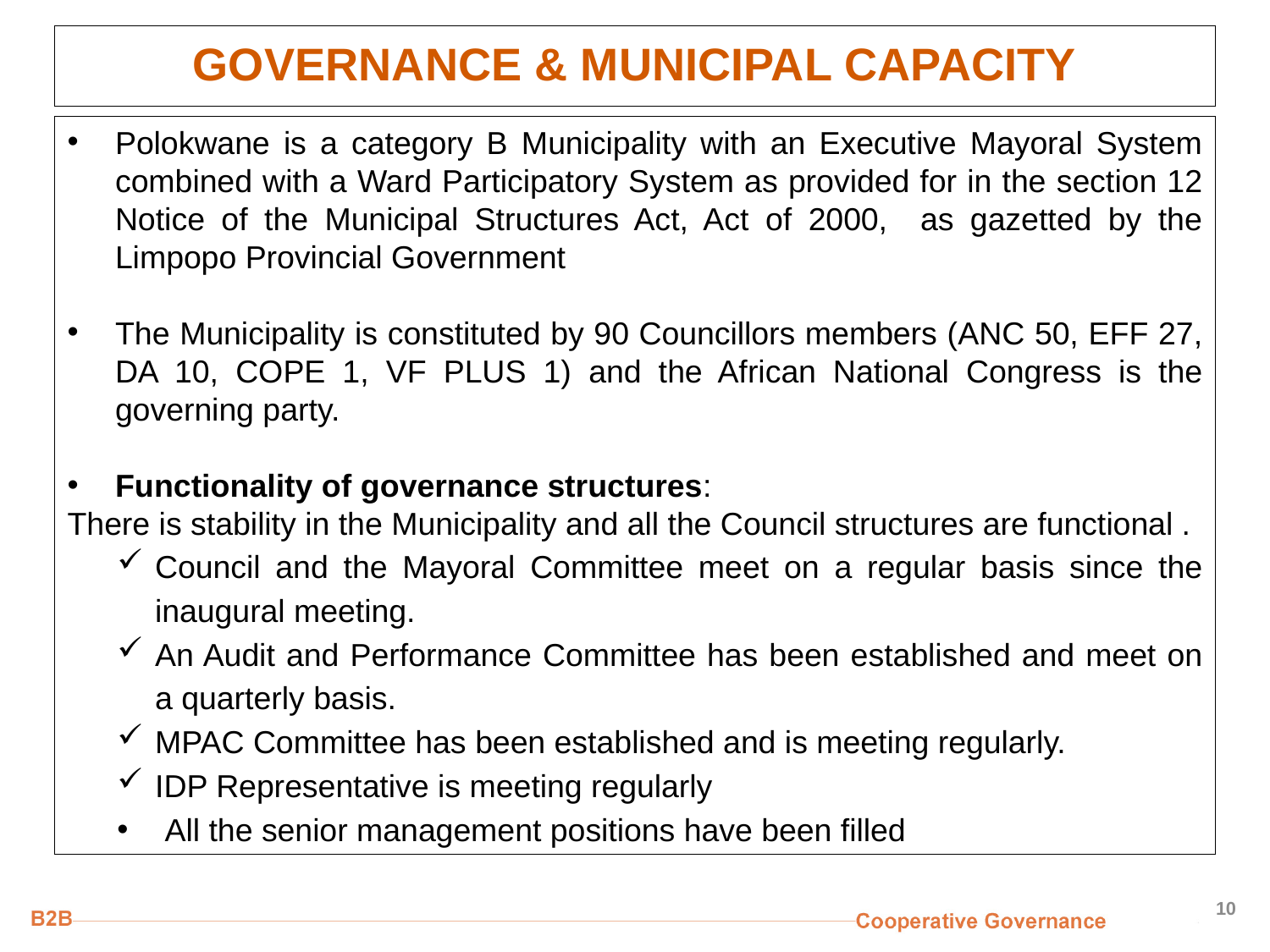

# GOVERNANCE & MUNICIPAL CAPACITY
Polokwane is a category B Municipality with an Executive Mayoral System combined with a Ward Participatory System as provided for in the section 12 Notice of the Municipal Structures Act, Act of 2000,  as gazetted by the Limpopo Provincial Government

The Municipality is constituted by 90 Councillors members (ANC 50, EFF 27, DA 10, COPE 1, VF PLUS 1) and the African National Congress is the governing party.

Functionality of governance structures:
There is stability in the Municipality and all the Council structures are functional .
Council and the Mayoral Committee meet on a regular basis since the inaugural meeting.
An Audit and Performance Committee has been established and meet on a quarterly basis.
MPAC Committee has been established and is meeting regularly.
IDP Representative is meeting regularly
All the senior management positions have been filled

10